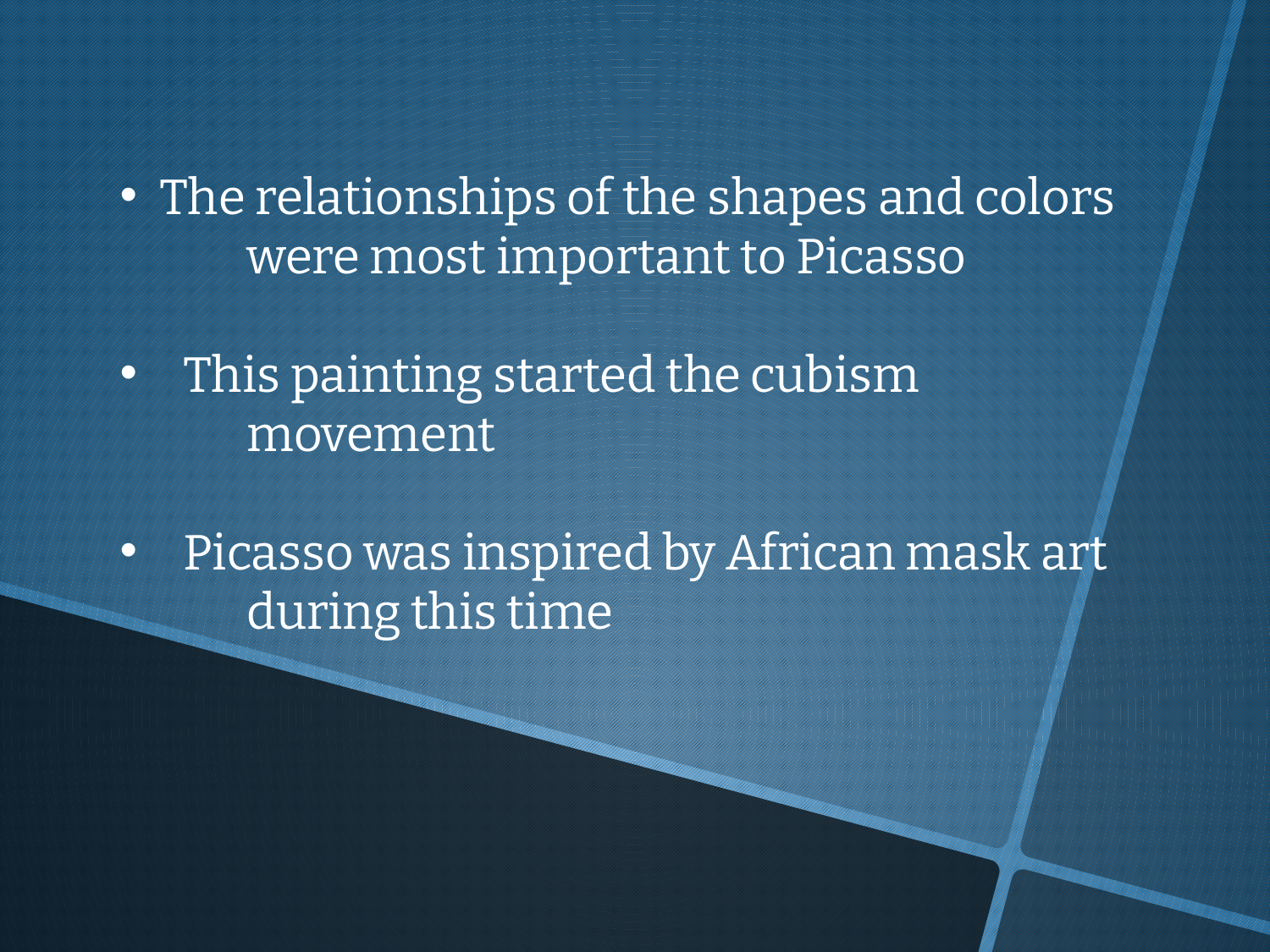

The relationships of the shapes and colors
	were most important to Picasso

This painting started the cubism
	movement

Picasso was inspired by African mask art
	during this time